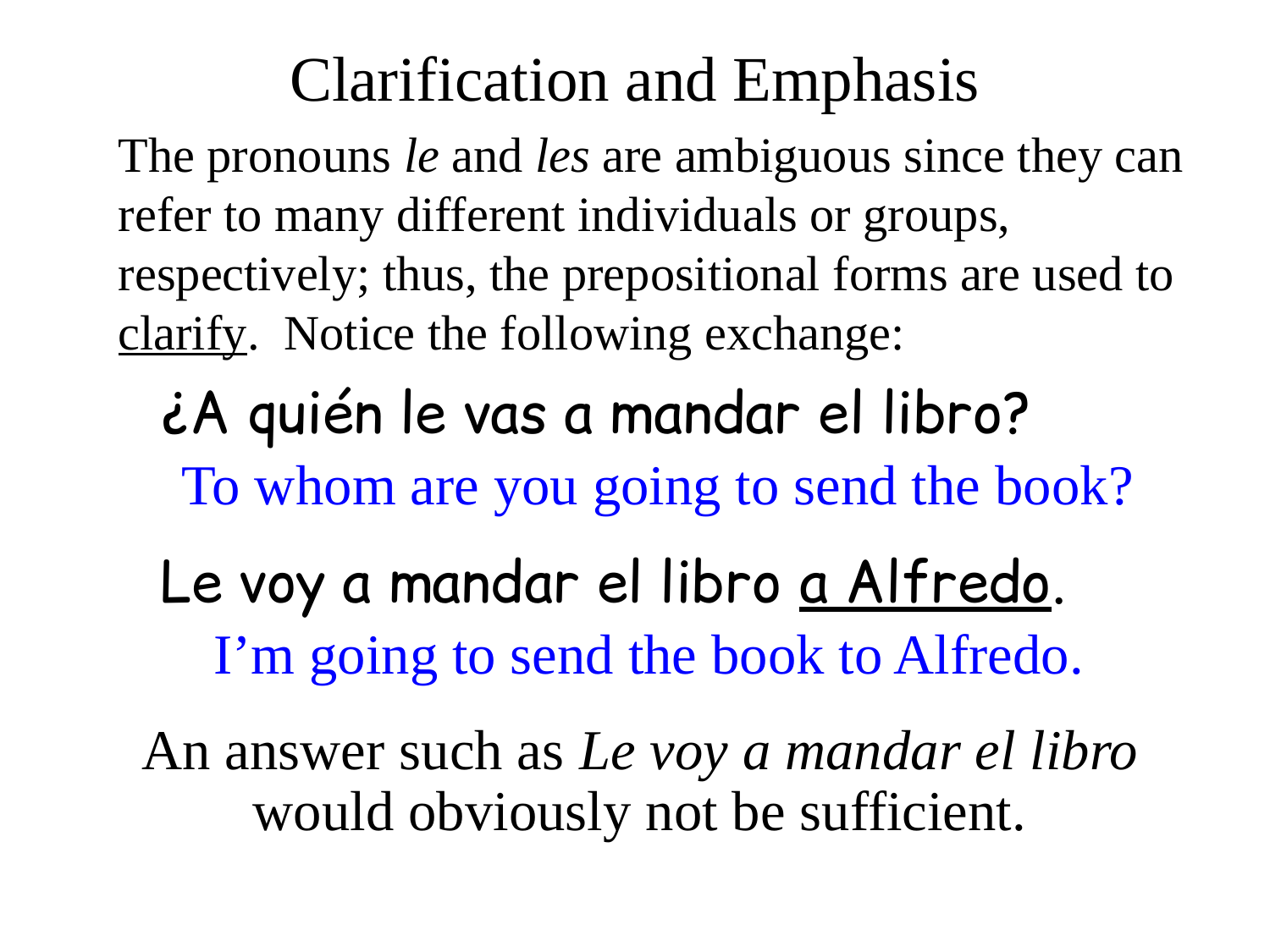

Clarification and Emphasis
The pronouns le and les are ambiguous since they can refer to many different individuals or groups, respectively; thus, the prepositional forms are used to clarify.  Notice the following exchange:
¿A quién le vas a mandar el libro?
To whom are you going to send the book?
Le voy a mandar el libro a Alfredo.
I’m going to send the book to Alfredo.
An answer such as Le voy a mandar el libro would obviously not be sufficient.